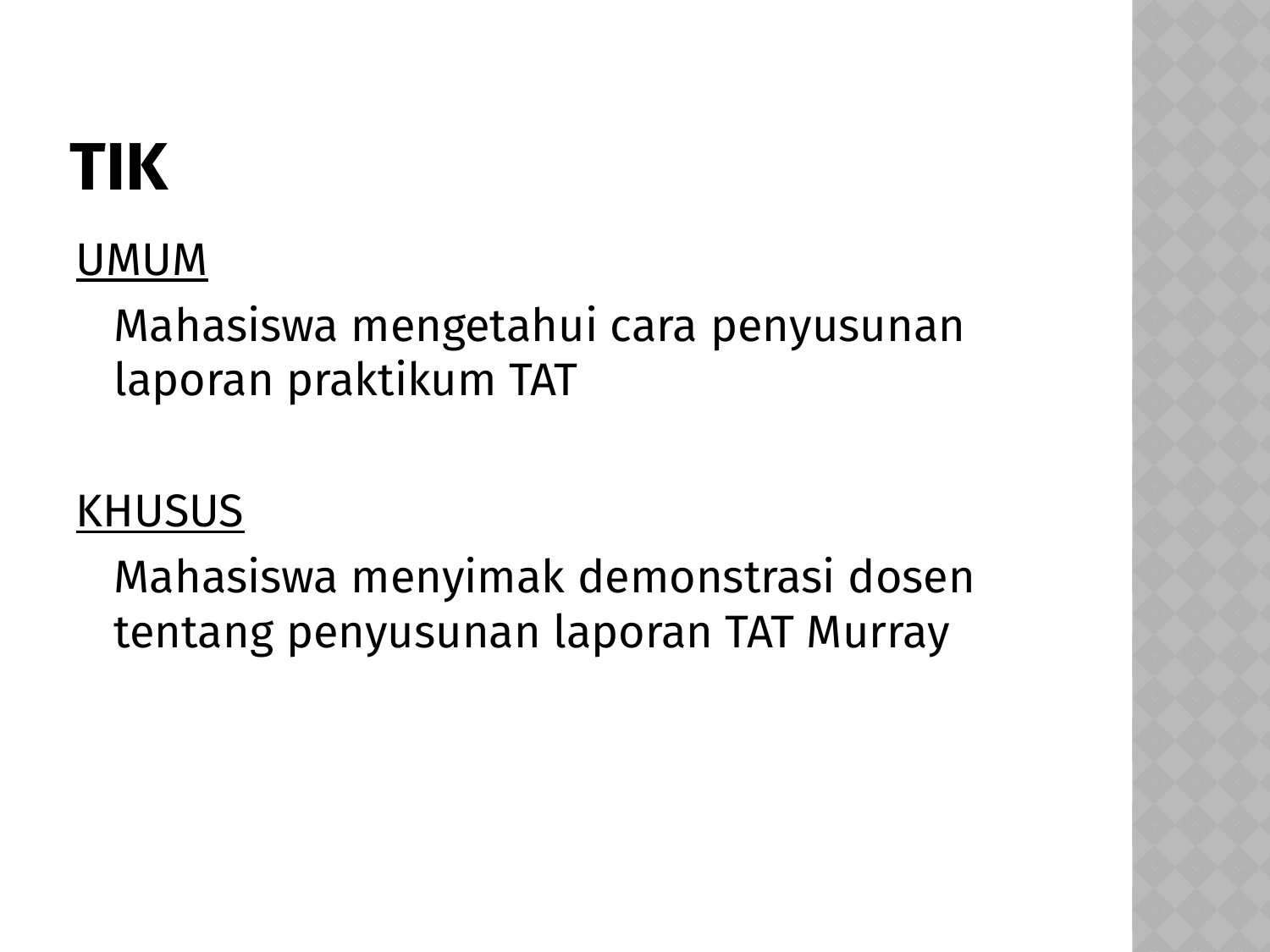

# TIK
UMUM
	Mahasiswa mengetahui cara penyusunan laporan praktikum TAT

KHUSUS
	Mahasiswa menyimak demonstrasi dosen tentang penyusunan laporan TAT Murray